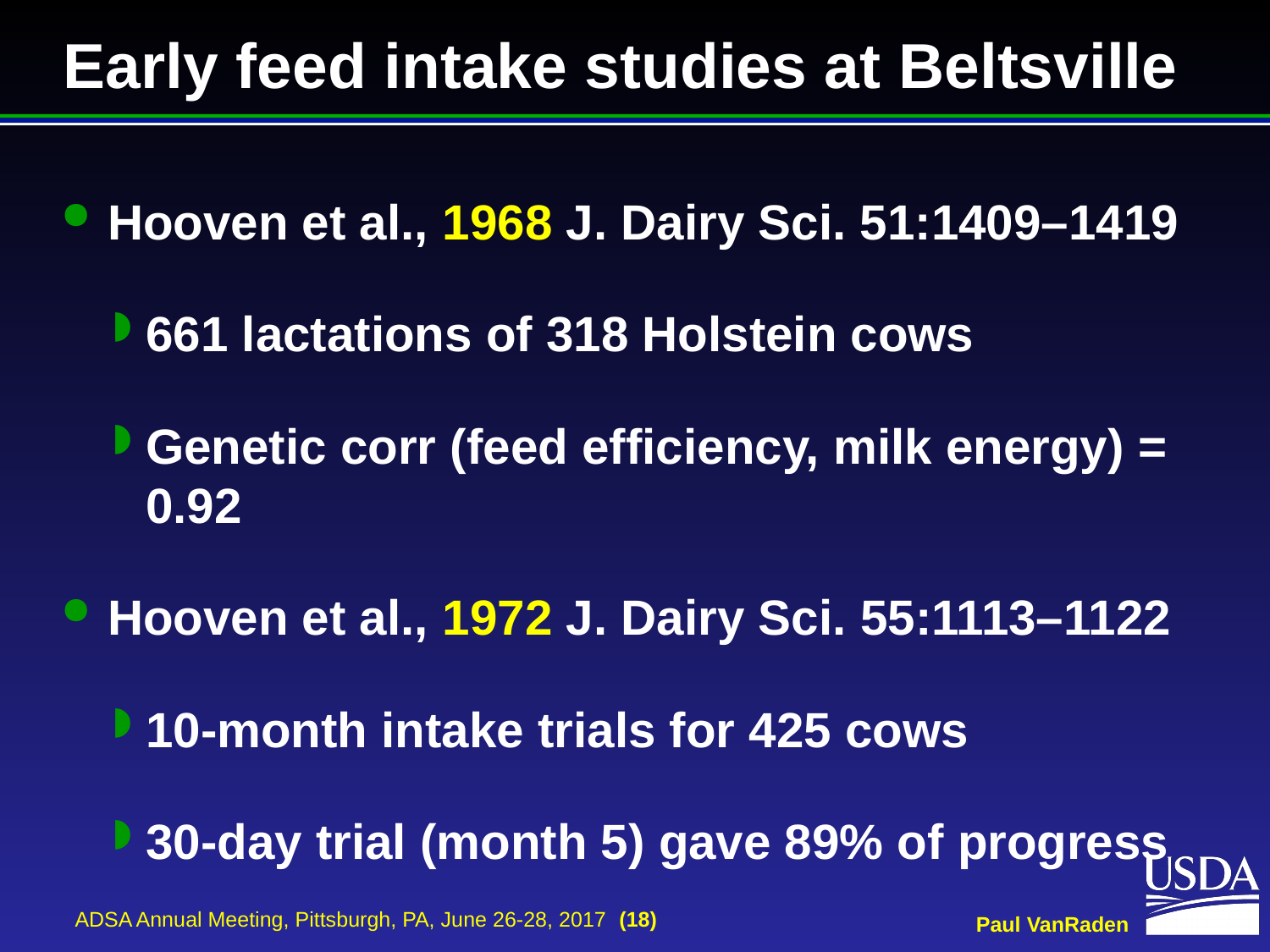

# Early feed intake studies at Beltsville
Hooven et al., 1968 J. Dairy Sci. 51:1409–1419
661 lactations of 318 Holstein cows
Genetic corr (feed efficiency, milk energy) = 0.92
Hooven et al., 1972 J. Dairy Sci. 55:1113–1122
10-month intake trials for 425 cows
30-day trial (month 5) gave 89% of progress